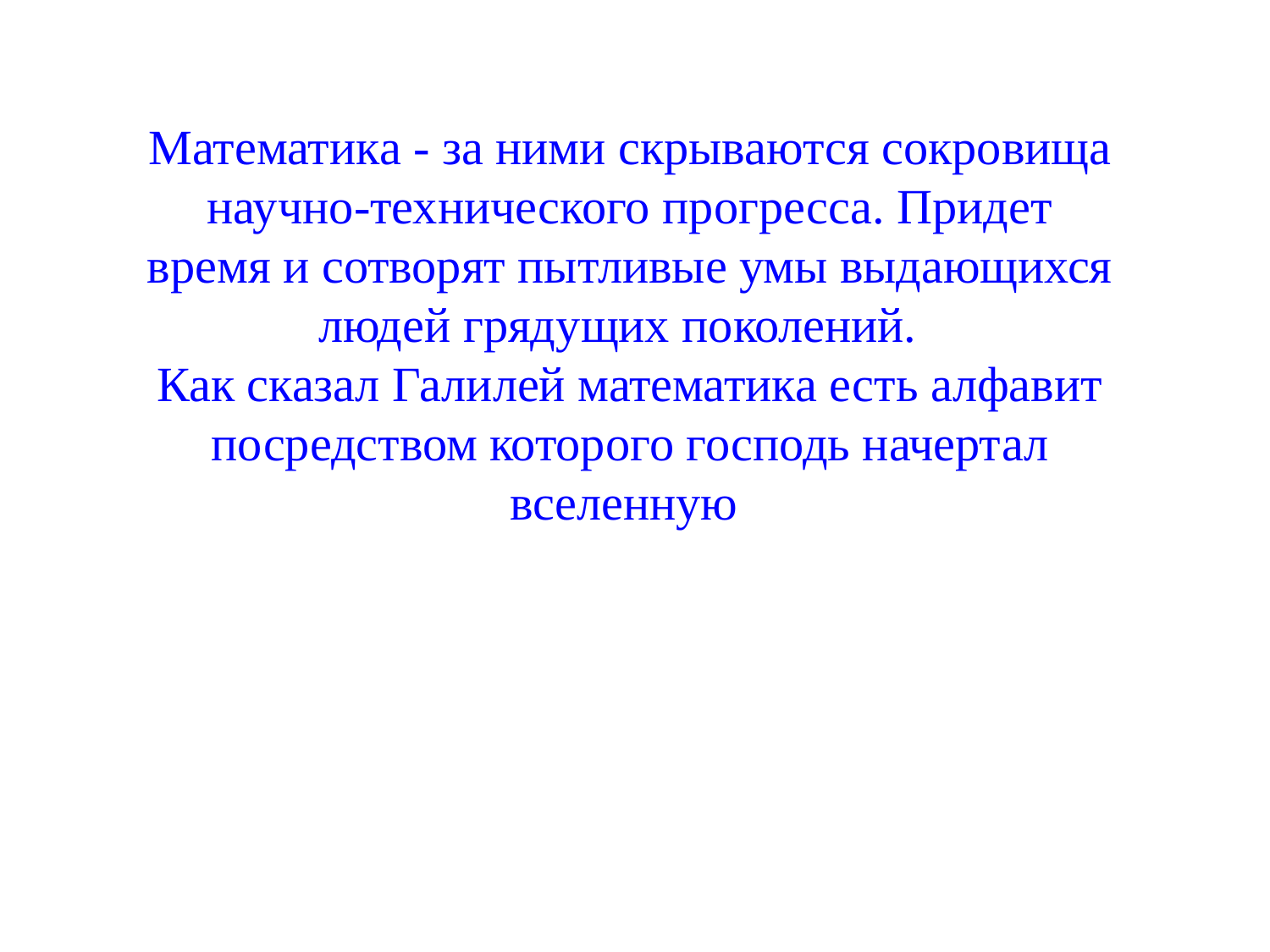

Математика - за ними скрываются сокровища научно-технического прогресса. Придет время и сотворят пытливые умы выдающихся людей грядущих поколений.
Как сказал Галилей математика есть алфавит посредством которого господь начертал вселенную